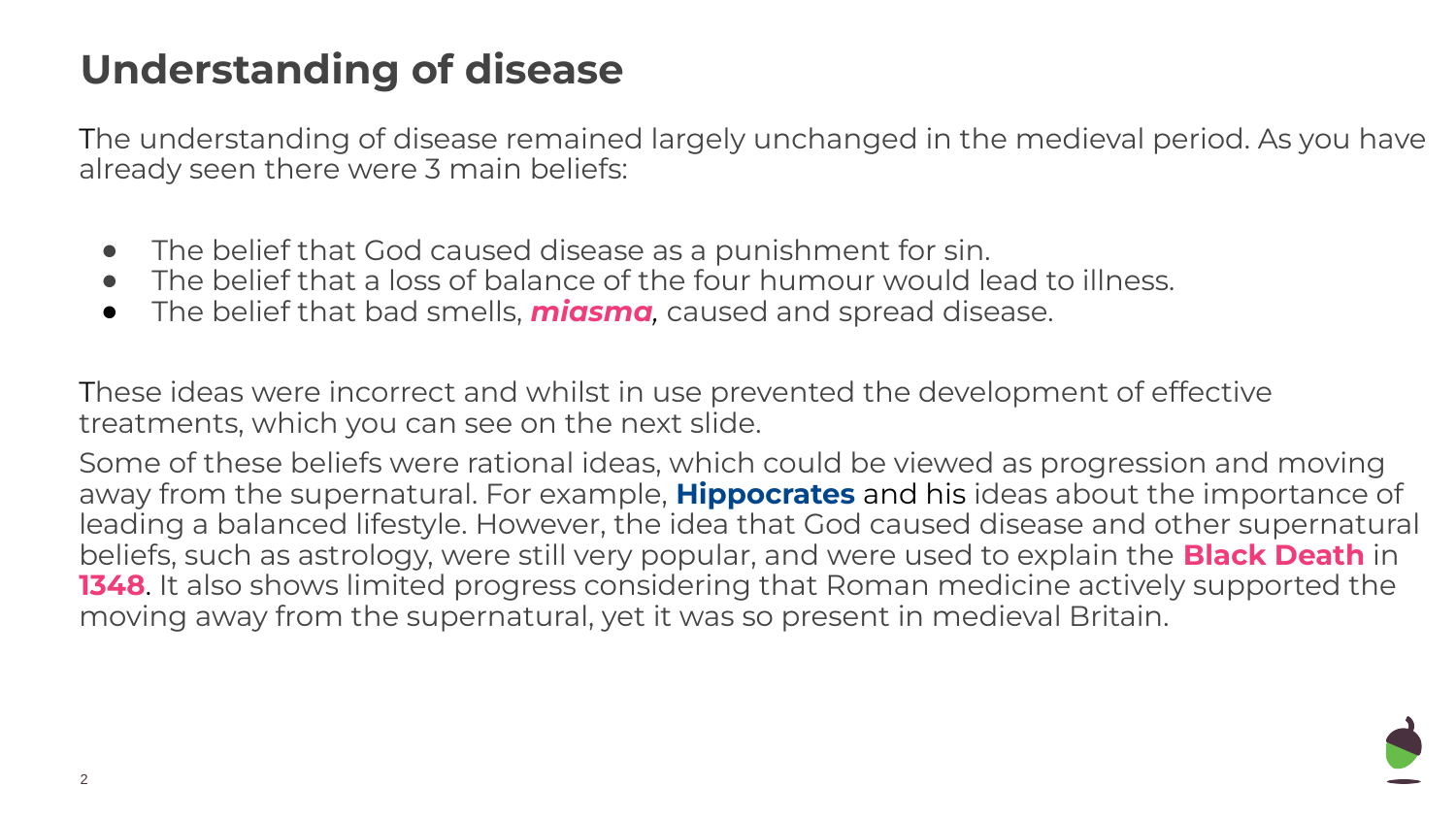

# Understanding of disease

The understanding of disease remained largely unchanged in the medieval period. As you have already seen there were 3 main beliefs:

The belief that God caused disease as a punishment for sin.
The belief that a loss of balance of the four humour would lead to illness.
The belief that bad smells, miasma, caused and spread disease.

These ideas were incorrect and whilst in use prevented the development of effective treatments, which you can see on the next slide.
Some of these beliefs were rational ideas, which could be viewed as progression and moving away from the supernatural. For example, Hippocrates and his ideas about the importance of leading a balanced lifestyle. However, the idea that God caused disease and other supernatural beliefs, such as astrology, were still very popular, and were used to explain the Black Death in 1348. It also shows limited progress considering that Roman medicine actively supported the moving away from the supernatural, yet it was so present in medieval Britain.
2